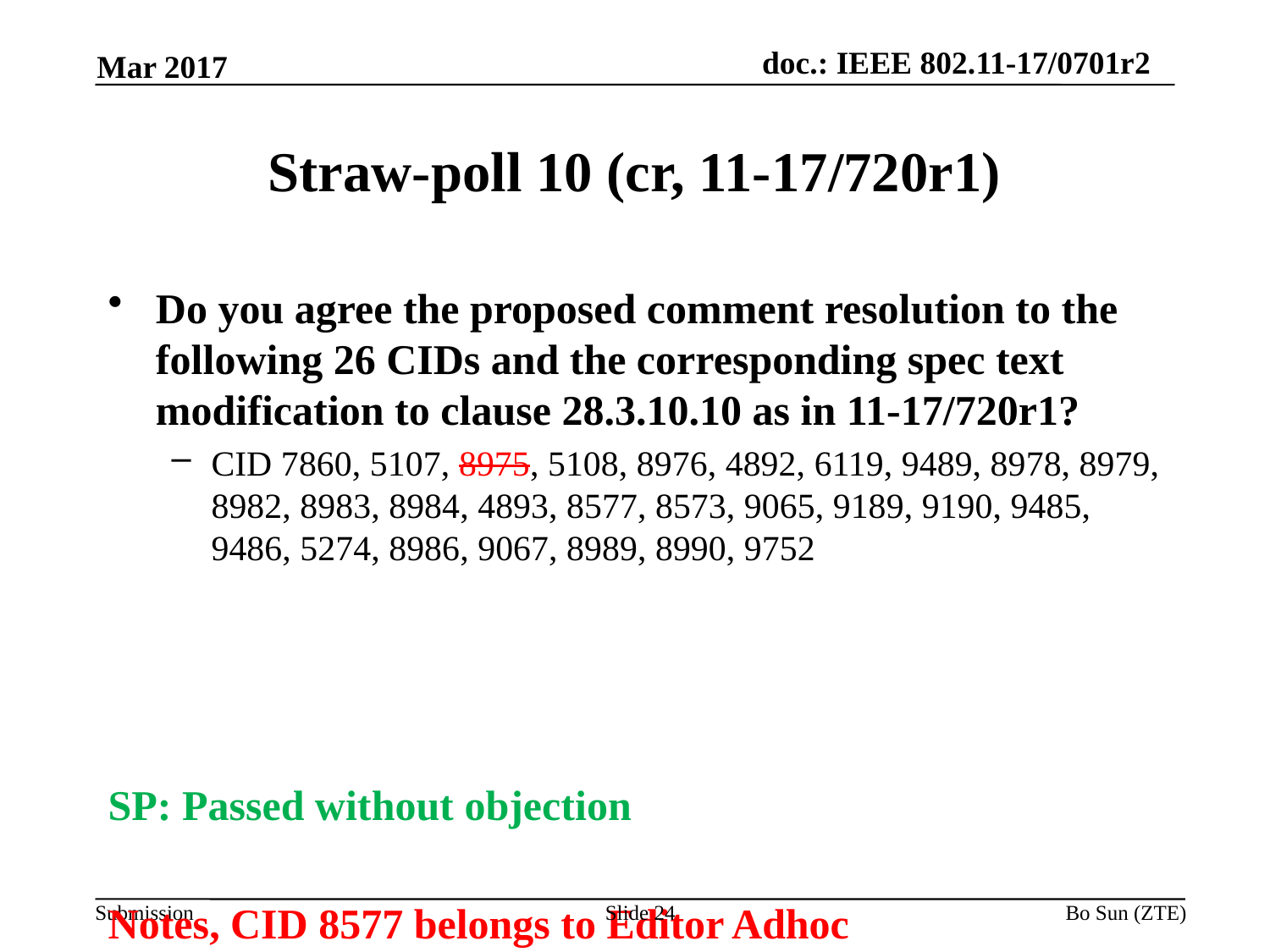

Mar 2017
# Straw-poll 10 (cr, 11-17/720r1)
Do you agree the proposed comment resolution to the following 26 CIDs and the corresponding spec text modification to clause 28.3.10.10 as in 11-17/720r1?
CID 7860, 5107, 8975, 5108, 8976, 4892, 6119, 9489, 8978, 8979, 8982, 8983, 8984, 4893, 8577, 8573, 9065, 9189, 9190, 9485, 9486, 5274, 8986, 9067, 8989, 8990, 9752

SP: Passed without objection

Notes, CID 8577 belongs to Editor Adhoc

Slide 24
Bo Sun (ZTE)